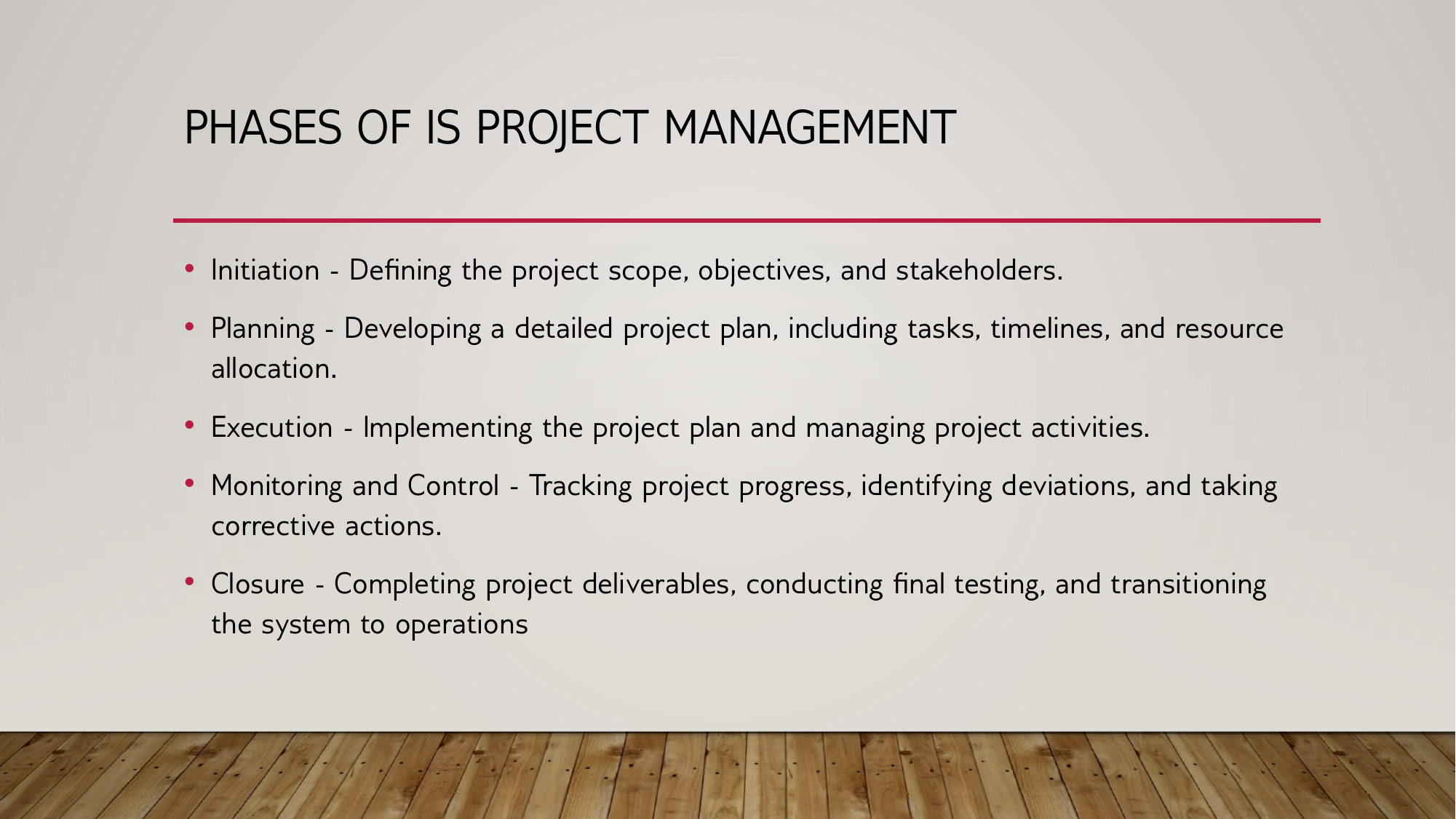

# Phases of IS Project Management
Initiation - Defining the project scope, objectives, and stakeholders.
Planning - Developing a detailed project plan, including tasks, timelines, and resource allocation.
Execution - Implementing the project plan and managing project activities.
Monitoring and Control - Tracking project progress, identifying deviations, and taking corrective actions.
Closure - Completing project deliverables, conducting final testing, and transitioning the system to operations